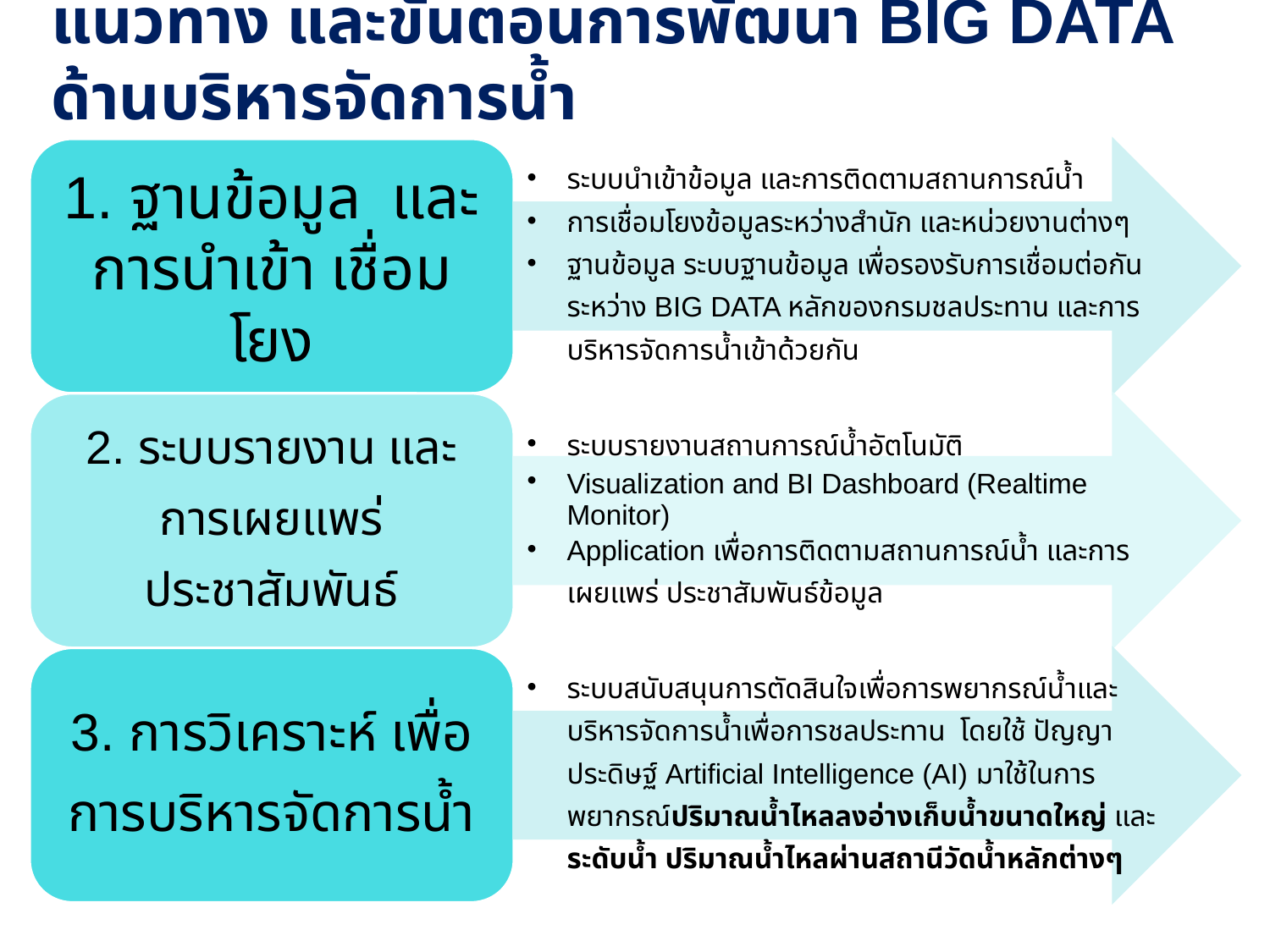

แนวทาง และขั้นตอนการพัฒนา BIG DATA ด้านบริหารจัดการน้ำ
1. ฐานข้อมูล  และการนำเข้า เชื่อมโยง
ระบบนำเข้าข้อมูล และการติดตามสถานการณ์น้ำ
การเชื่อมโยงข้อมูลระหว่างสำนัก และหน่วยงานต่างๆ
ระบบรายงานสถานการณ์น้ำอัตโนมัติ
Visualization and BI Dashboard (Realtime Monitor)
3. การวิเคราะห์ เพื่อการบริหารจัดการน้ำ